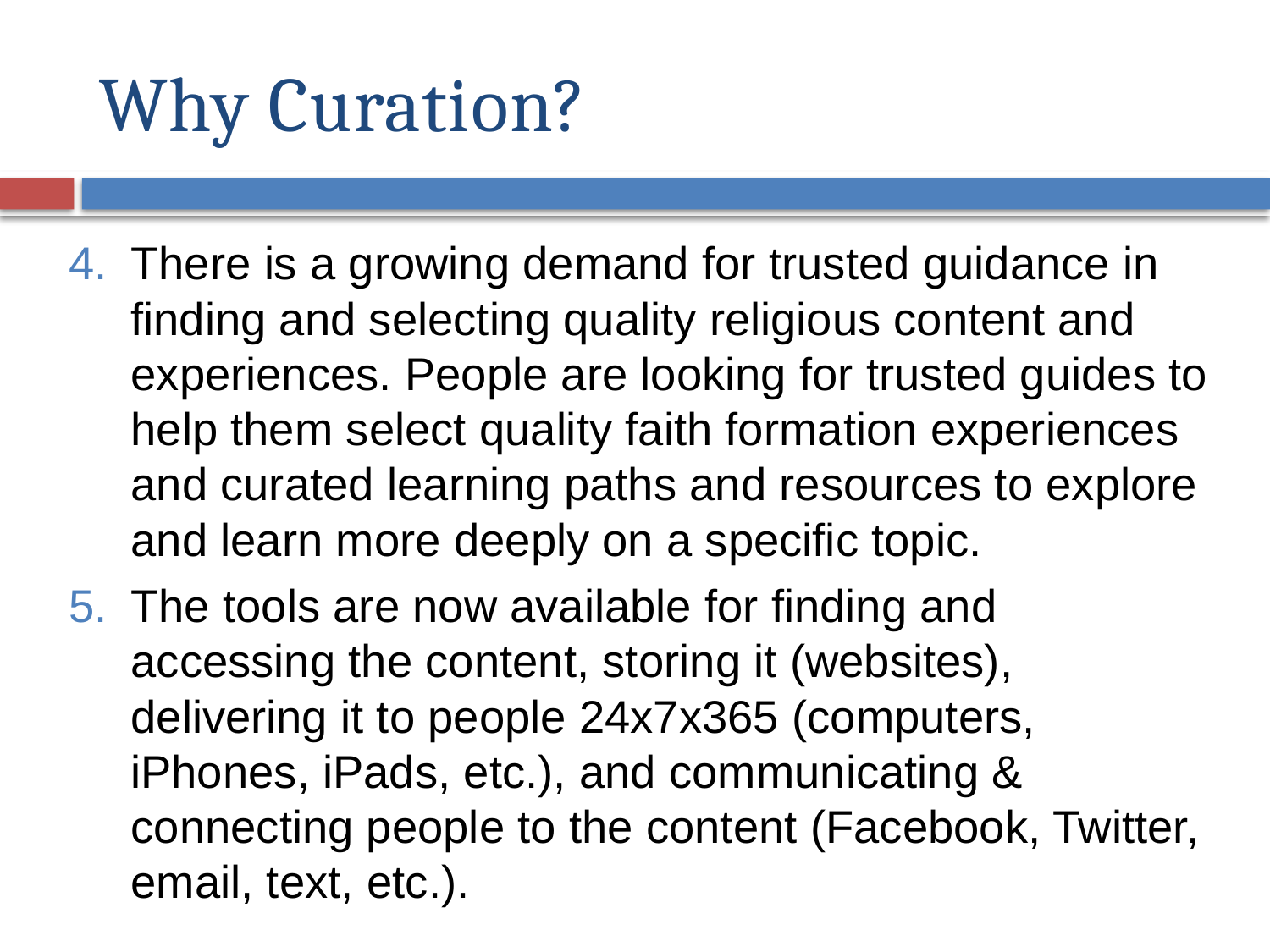

# Why Curation?
There is a growing demand for trusted guidance in finding and selecting quality religious content and experiences. People are looking for trusted guides to help them select quality faith formation experiences and curated learning paths and resources to explore and learn more deeply on a specific topic.
The tools are now available for finding and accessing the content, storing it (websites), delivering it to people 24x7x365 (computers, iPhones, iPads, etc.), and communicating & connecting people to the content (Facebook, Twitter, email, text, etc.).